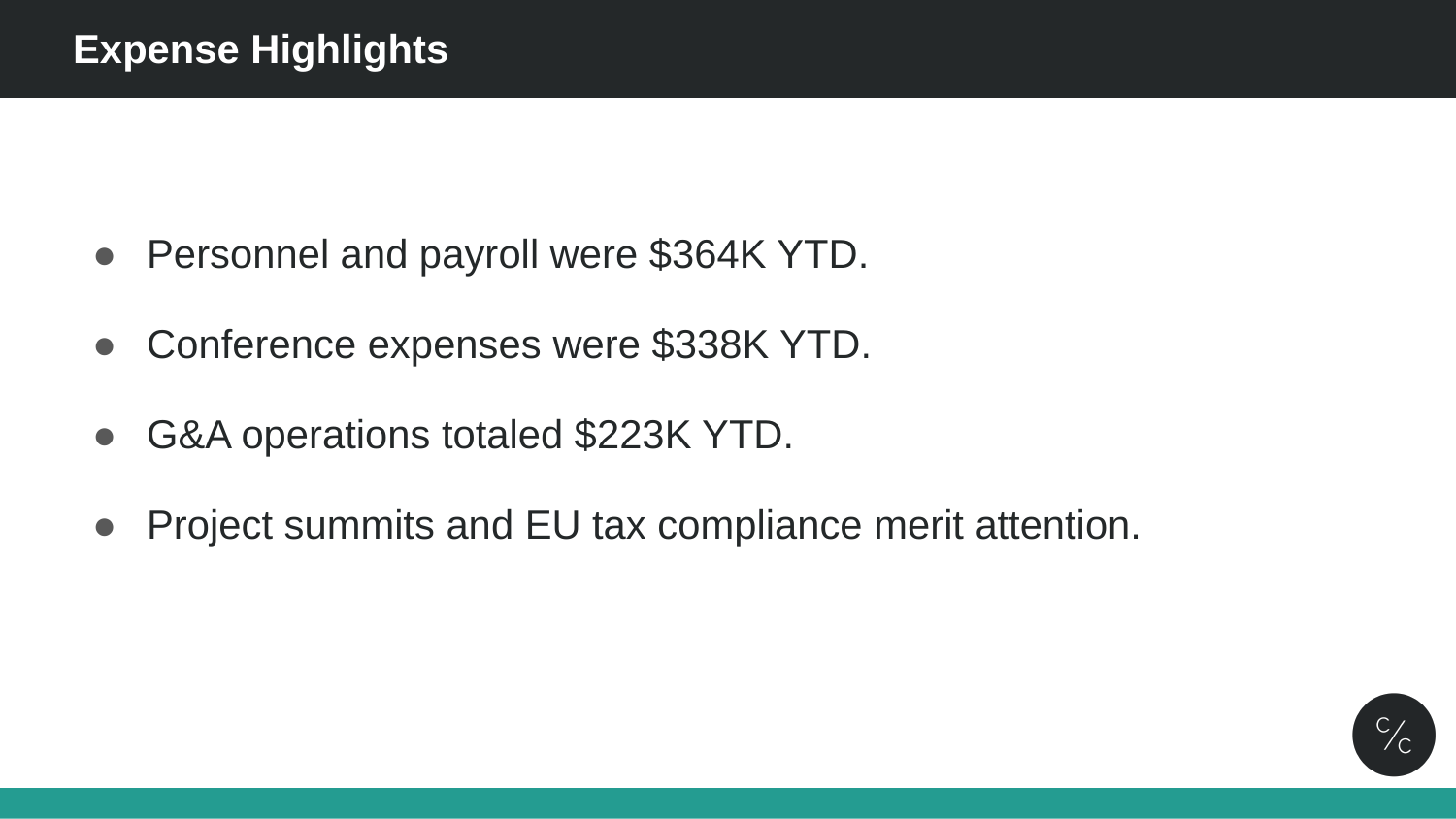

# Expense Highlights
Personnel and payroll were $364K YTD.
Conference expenses were $338K YTD.
G&A operations totaled $223K YTD.
Project summits and EU tax compliance merit attention.